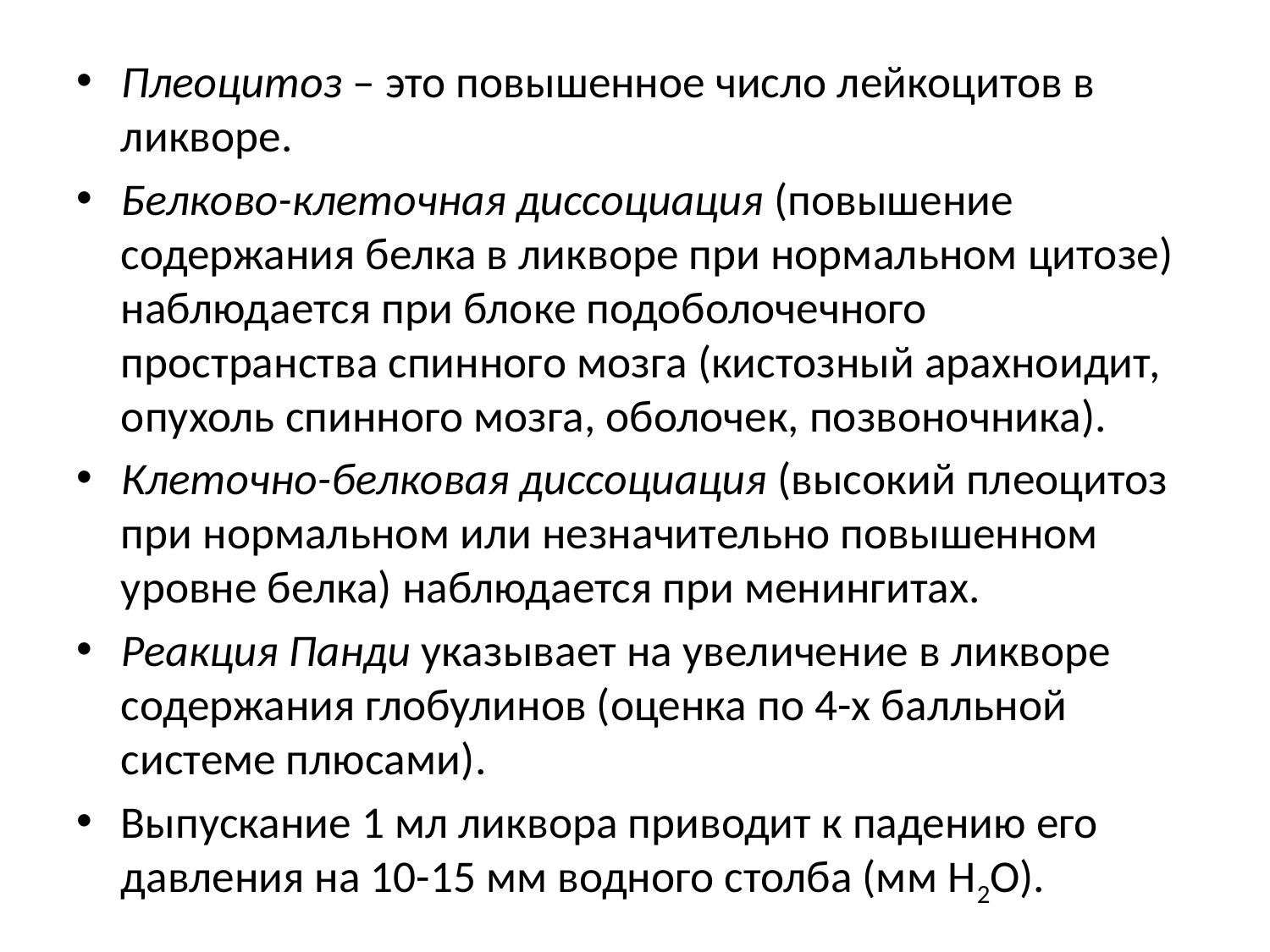

Плеоцитоз – это повышенное число лейкоцитов в ликворе.
Белково-клеточная диссоциация (повышение содержания белка в ликворе при нормальном цитозе) наблюдается при блоке подоболочечного пространства спинного мозга (кистозный арахноидит, опухоль спинного мозга, оболочек, позвоночника).
Клеточно-белковая диссоциация (высокий плеоцитоз при нормальном или незначительно повышенном уровне белка) наблюдается при менингитах.
Реакция Панди указывает на увеличение в ликворе содержания глобулинов (оценка по 4-х балльной системе плюсами).
Выпускание 1 мл ликвора приводит к падению его давления на 10-15 мм водного столба (мм H2O).